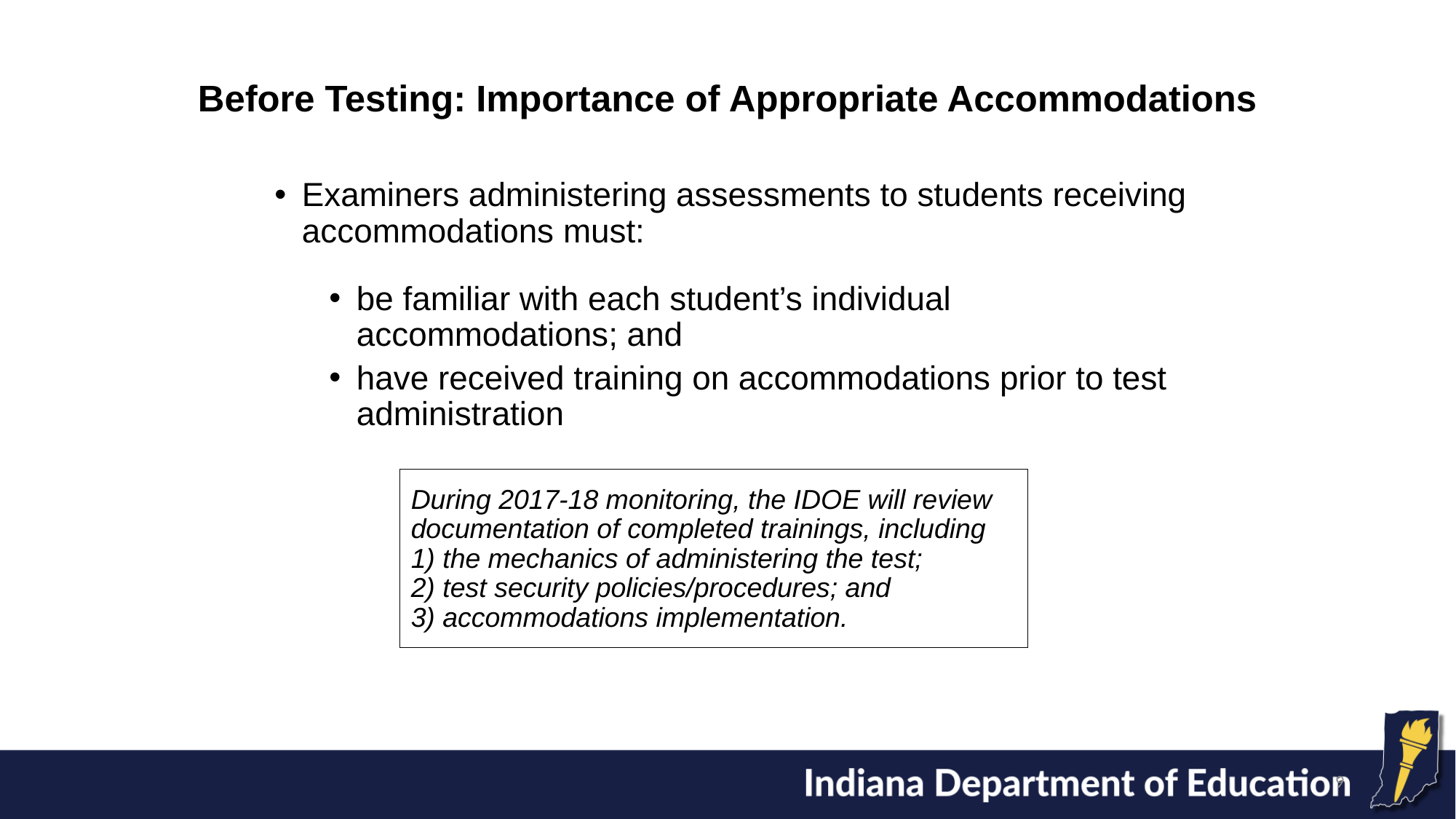

# Before Testing: Importance of Appropriate Accommodations
Examiners administering assessments to students receiving accommodations must:

be familiar with each student’s individual accommodations; and
have received training on accommodations prior to test administration

During 2017-18 monitoring, the IDOE will review documentation of completed trainings, including
1) the mechanics of administering the test;
2) test security policies/procedures; and
3) accommodations implementation.

9